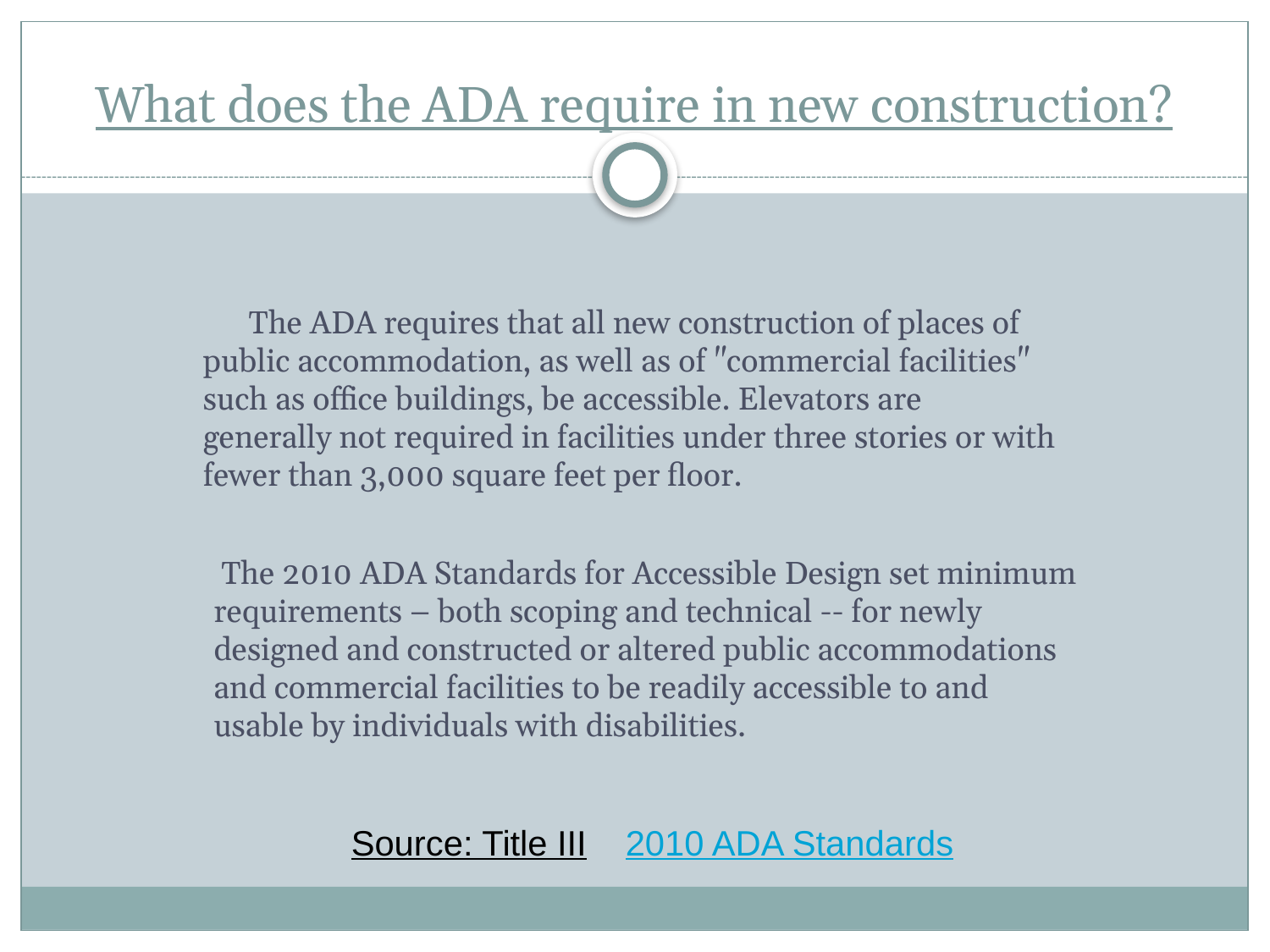

# What does the ADA require in new construction?
      The ADA requires that all new construction of places of public accommodation, as well as of "commercial facilities" such as office buildings, be accessible. Elevators are generally not required in facilities under three stories or with fewer than 3,000 square feet per floor.

 The 2010 ADA Standards for Accessible Design set minimum requirements – both scoping and technical -- for newly designed and constructed or altered public accommodations and commercial facilities to be readily accessible to and usable by individuals with disabilities.
Source: Title III    2010 ADA Standards